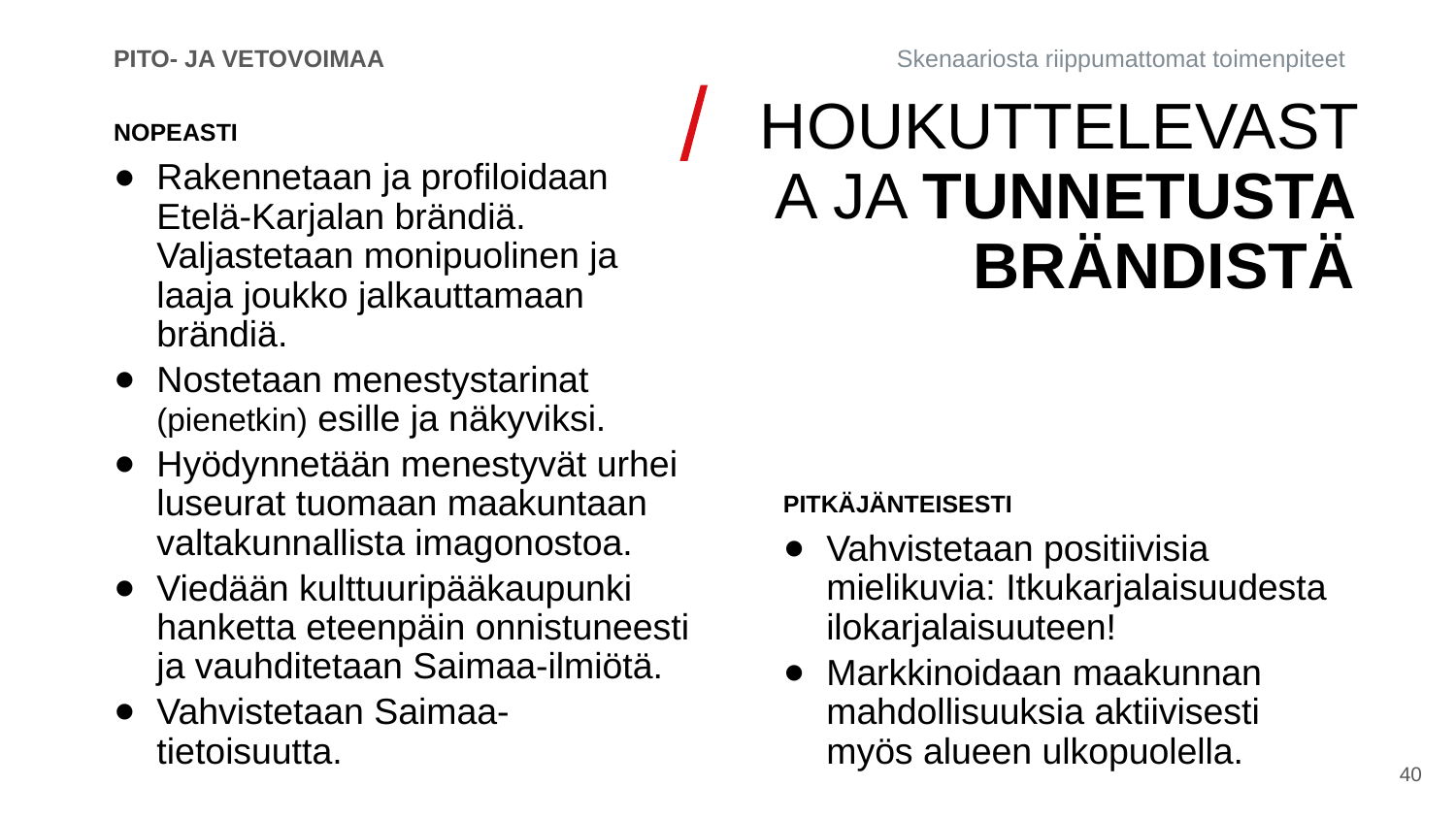

PITO- JA VETOVOIMAA	Skenaariosta riippumattomat toimenpiteet
HOUKUTTELEVASTA JA TUNNETUSTA BRÄNDISTÄ

PITKÄJÄNTEISESTI
Vahvistetaan positiivisia mielikuvia: Itkukarjalaisuudesta ilokarjalaisuuteen!
Markkinoidaan maakunnan mahdollisuuksia aktiivisesti myös alueen ulkopuolella.
NOPEASTI
Rakennetaan ja profiloidaan Etelä‑Karjalan brändiä. Valjastetaan monipuolinen ja laaja joukko jalkauttamaan brändiä.
Nostetaan menestystarinat (pienetkin) esille ja näkyviksi.
Hyödynnetään menestyvät urhei­luseurat tuomaan maakun­taan valtakunnallista imagonostoa.
Viedään kulttuuripääkaupunki hanketta eteenpäin onnistuneesti ja vauhditetaan Saimaa-ilmiötä.
Vahvistetaan Saimaa-tietoisuutta.
40